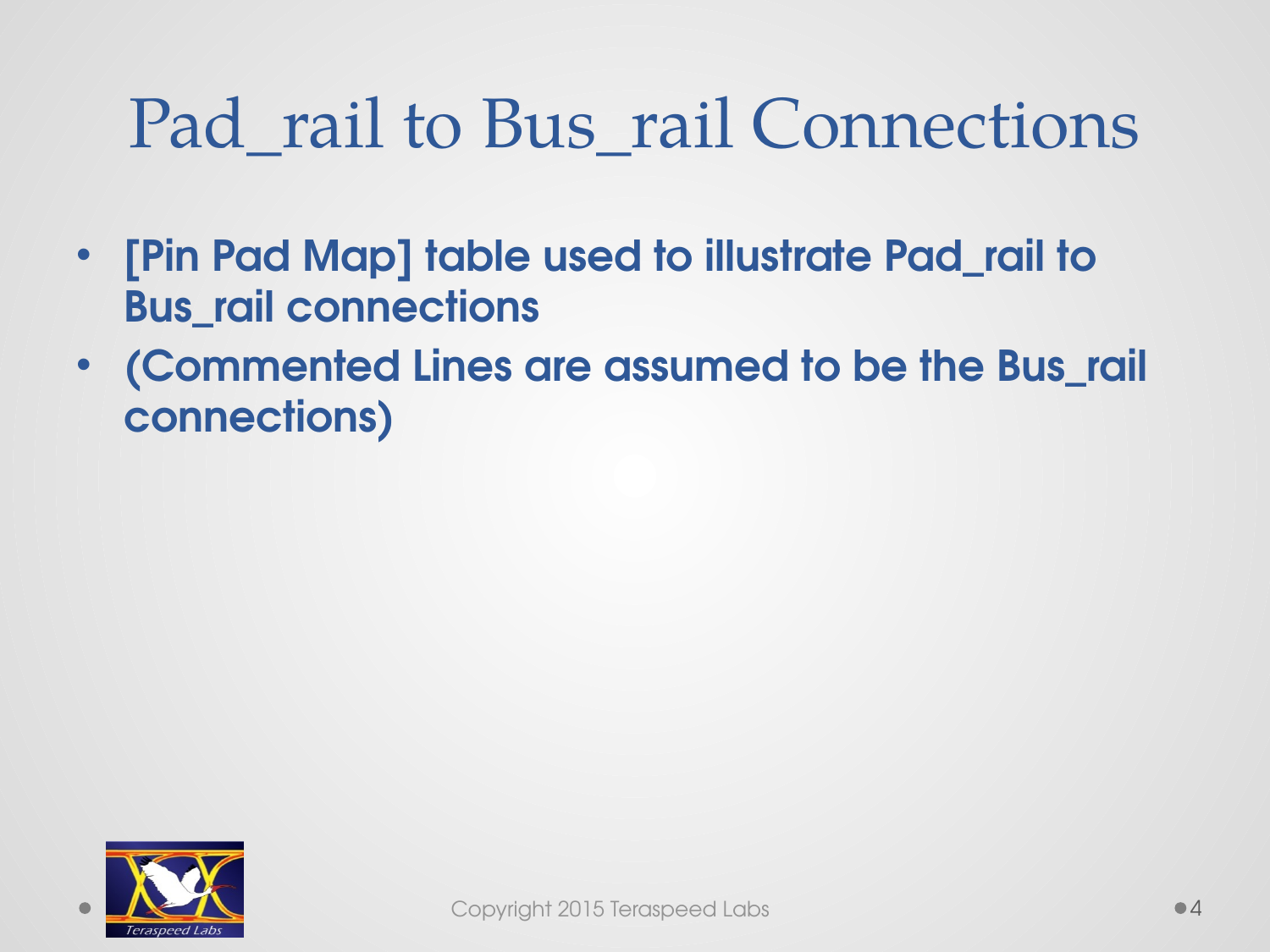

# Pad_rail to Bus_rail Connections
[Pin Pad Map] table used to illustrate Pad_rail to Bus_rail connections
(Commented Lines are assumed to be the Bus_rail connections)
4
Copyright 2015 Teraspeed Labs